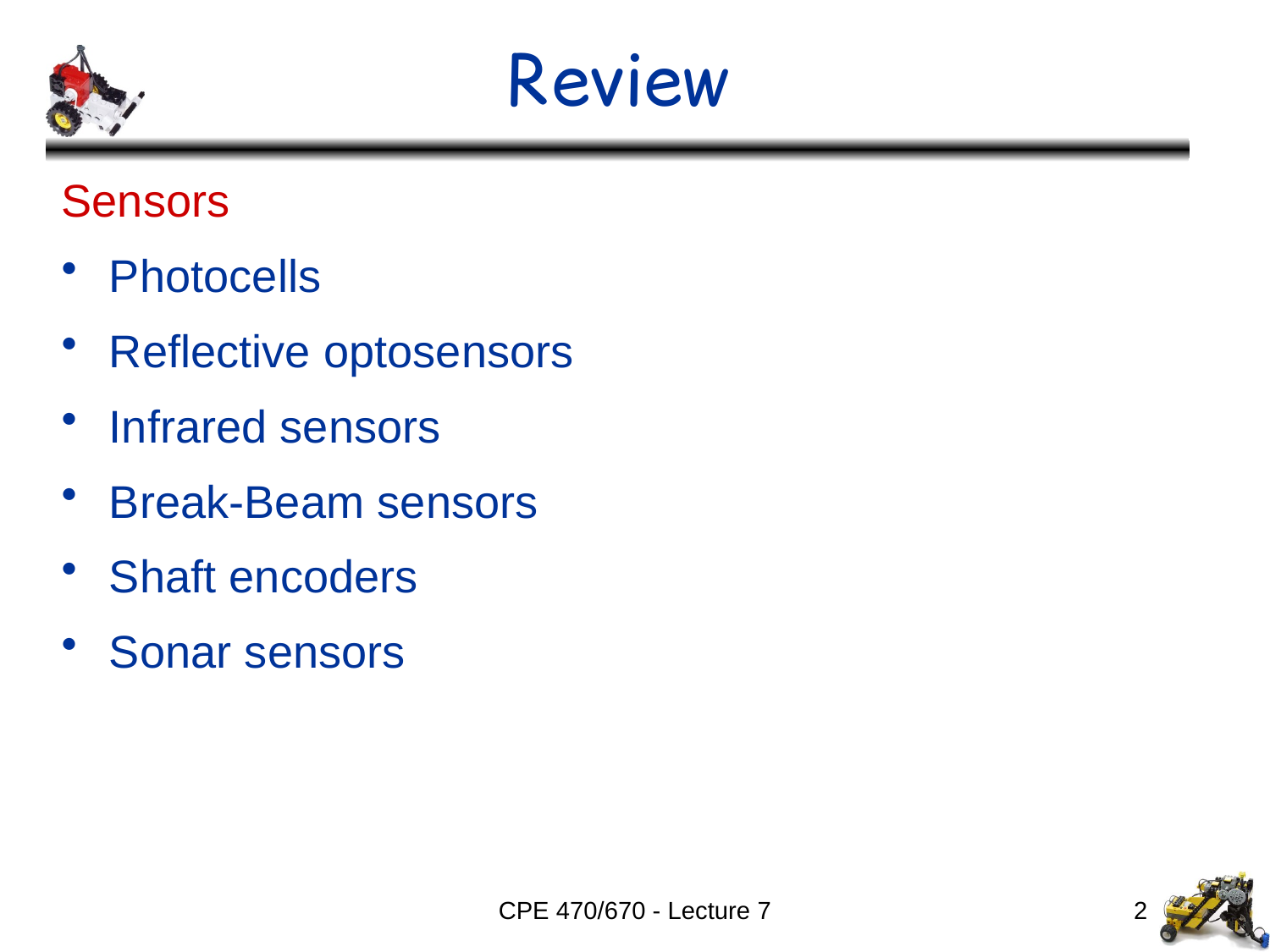

# Review
Sensors
Photocells
Reflective optosensors
Infrared sensors
Break-Beam sensors
Shaft encoders
Sonar sensors
CPE 470/670 - Lecture 7
2